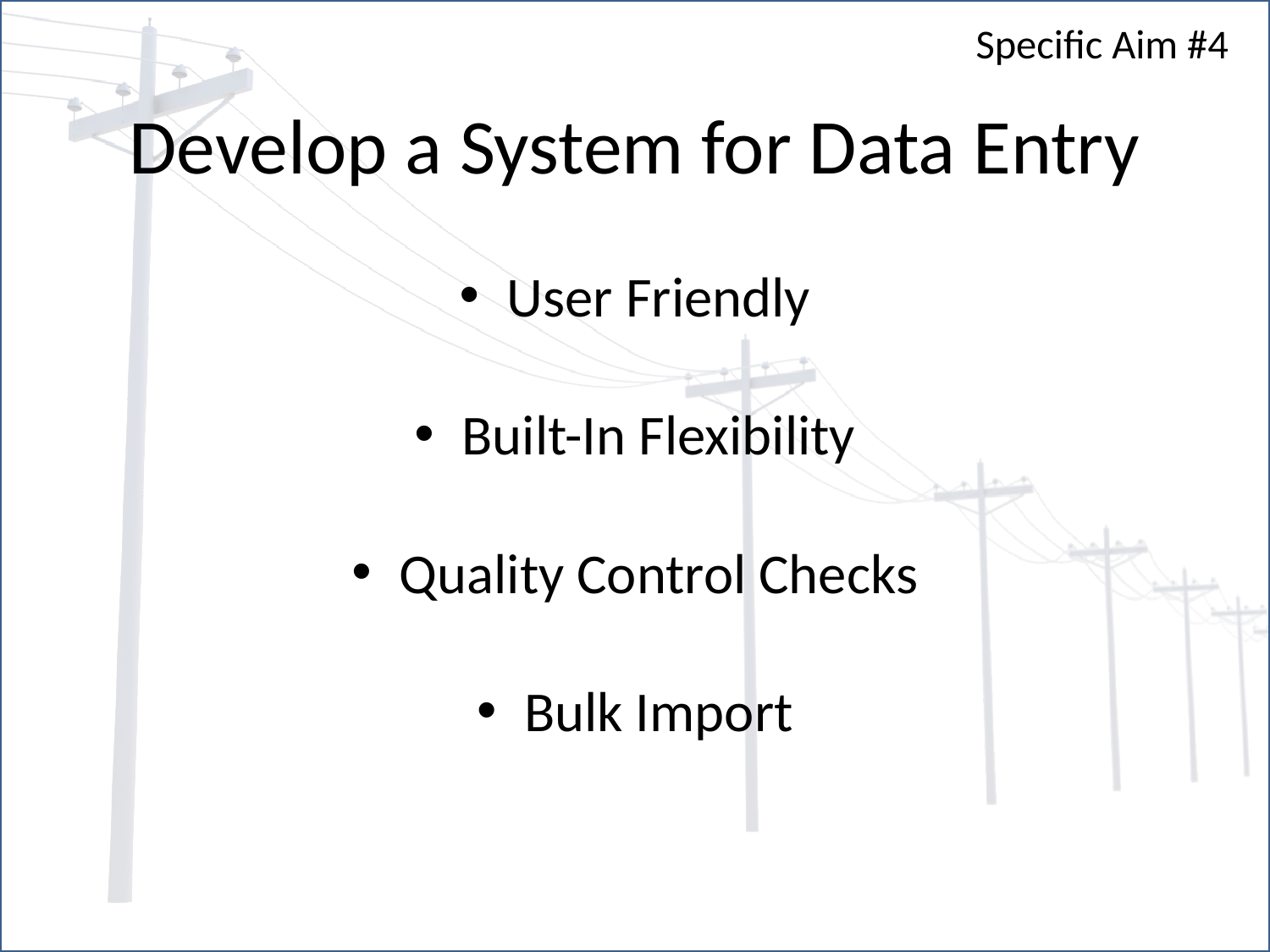

Specific Aim #4
# Develop a System for Data Entry
User Friendly

Built-In Flexibility

Quality Control Checks

Bulk Import